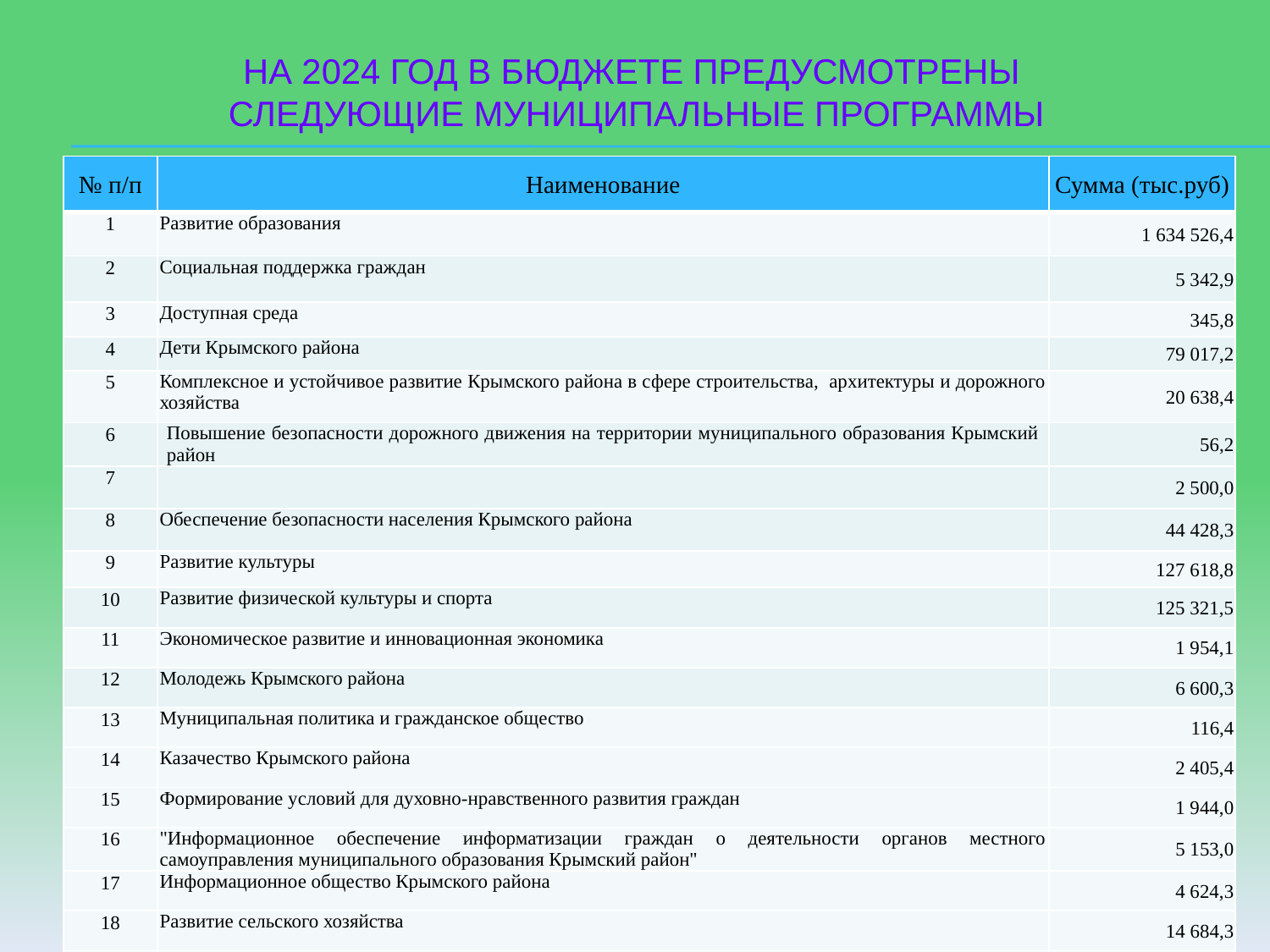

# На 2024 год в бюджете предусмотрены следующие муниципальные программы
| № п/п | Наименование | Сумма (тыс.руб) |
| --- | --- | --- |
| 1 | Развитие образования | 1 634 526,4 |
| 2 | Социальная поддержка граждан | 5 342,9 |
| 3 | Доступная среда | 345,8 |
| 4 | Дети Крымского района | 79 017,2 |
| 5 | Комплексное и устойчивое развитие Крымского района в сфере строительства, архитектуры и дорожного хозяйства | 20 638,4 |
| 6 | Повышение безопасности дорожного движения на территории муниципального образования Крымский район | 56,2 |
| 7 |  | 2 500,0 |
| 8 | Обеспечение безопасности населения Крымского района | 44 428,3 |
| 9 | Развитие культуры | 127 618,8 |
| 10 | Развитие физической культуры и спорта | 125 321,5 |
| 11 | Экономическое развитие и инновационная экономика | 1 954,1 |
| 12 | Молодежь Крымского района | 6 600,3 |
| 13 | Муниципальная политика и гражданское общество | 116,4 |
| 14 | Казачество Крымского района | 2 405,4 |
| 15 | Формирование условий для духовно-нравственного развития граждан | 1 944,0 |
| 16 | "Информационное обеспечение информатизации граждан о деятельности органов местного самоуправления муниципального образования Крымский район" | 5 153,0 |
| 17 | Информационное общество Крымского района | 4 624,3 |
| 18 | Развитие сельского хозяйства | 14 684,3 |
| 19 | Развитие топливно-энергетического комплекса | 1 316,1 |
| 20 | Противодействие коррупции в муниципальном образовании Крымский район | 56,2 |
| 21 | Управление муниципальными финансами Крымского района | 2 346,0 |
|  | ИТОГО: | 2 080 995,6 |